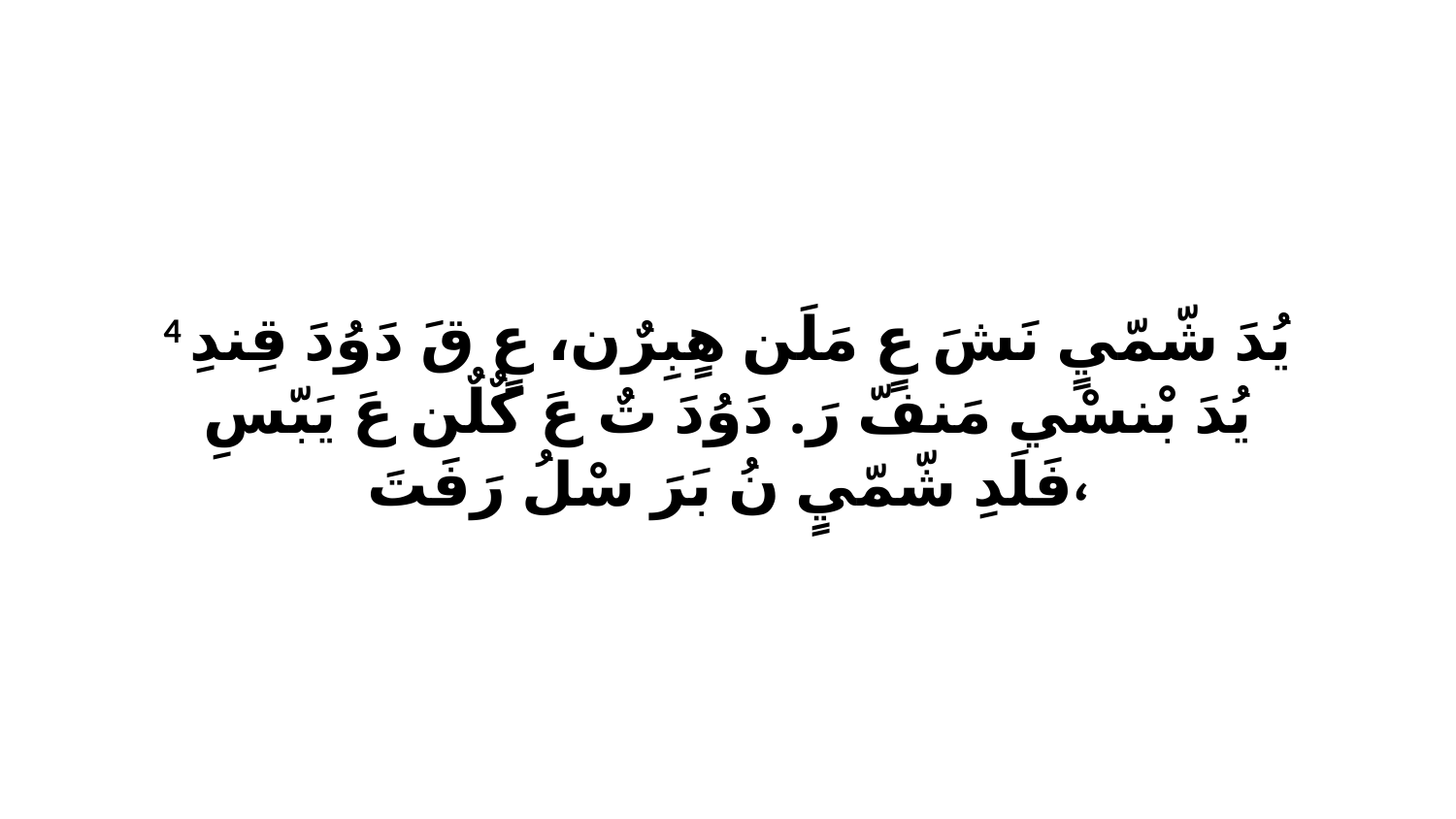

4 يُدَ شّمّيٍ نَشَ عٍ مَلَن هٍبِرٌن، عٍ قَ دَوُدَ قِندِ يُدَ بْنسْي مَنفّ رَ. دَوُدَ تٌ عَ كٌلٌن عَ يَبّسِ فَلَدِ شّمّيٍ نُ بَرَ سْلُ رَفَتَ،